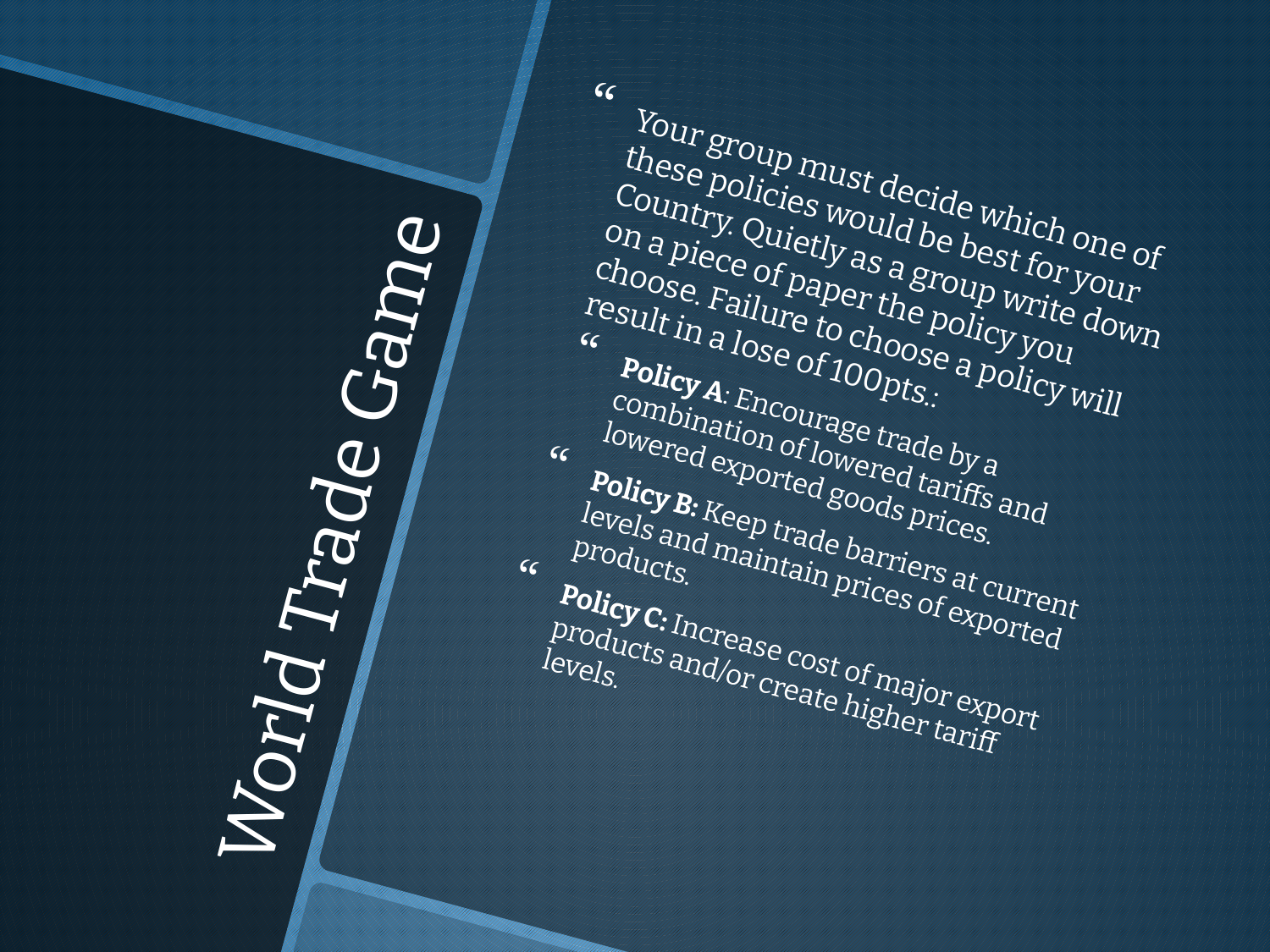

Your group must decide which one of these policies would be best for your Country. Quietly as a group write down on a piece of paper the policy you choose. Failure to choose a policy will result in a lose of 100pts.:
Policy A: Encourage trade by a combination of lowered tariffs and lowered exported goods prices.
Policy B: Keep trade barriers at current levels and maintain prices of exported products.
Policy C: Increase cost of major export products and/or create higher tariff levels.

# World Trade Game